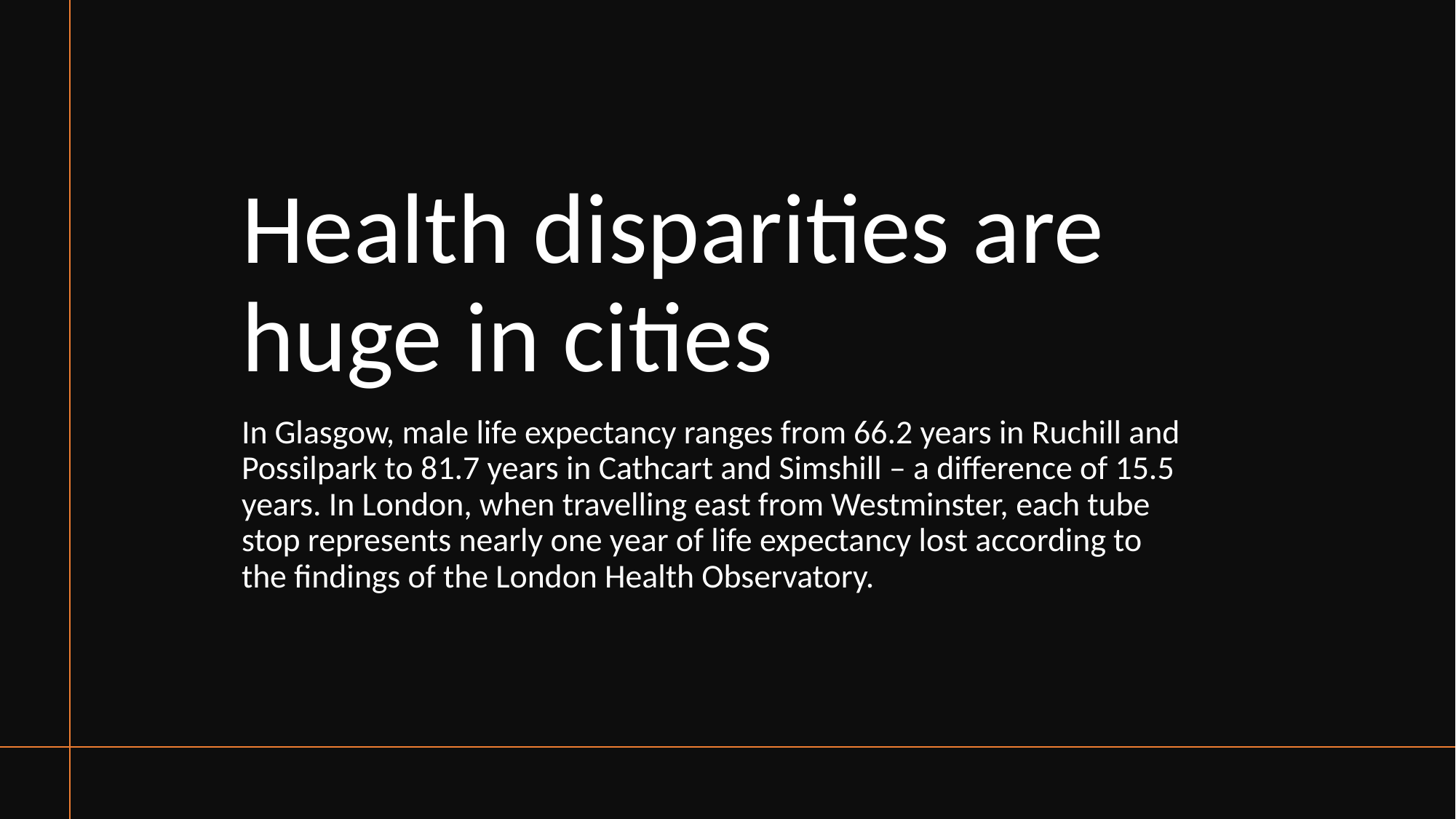

# Health disparities are huge in cities
In Glasgow, male life expectancy ranges from 66.2 years in Ruchill and Possilpark to 81.7 years in Cathcart and Simshill – a difference of 15.5 years. In London, when travelling east from Westminster, each tube stop represents nearly one year of life expectancy lost according to the findings of the London Health Observatory.